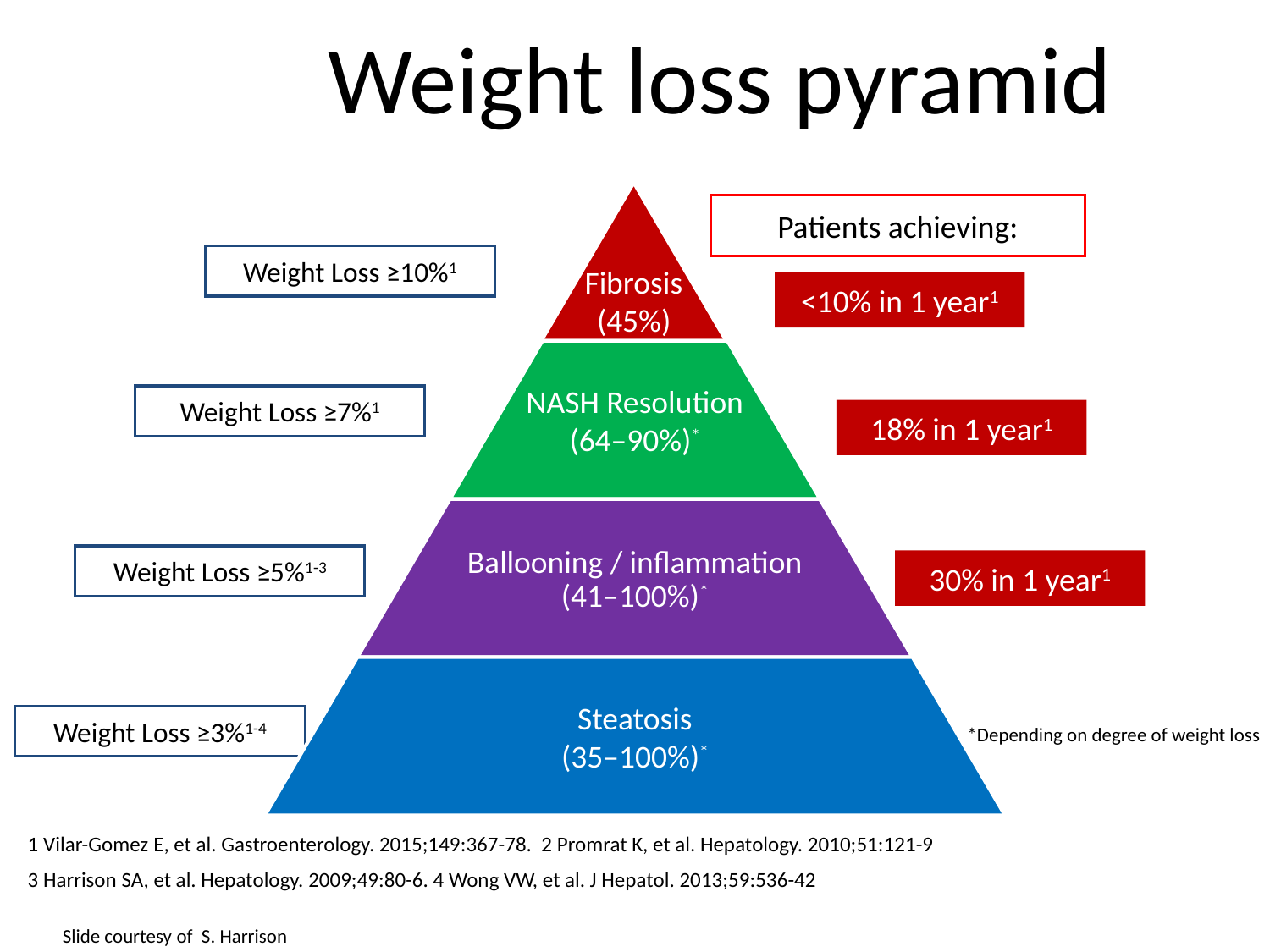

# Weight loss pyramid

Fibrosis
(45%)
NASH Resolution
(64–90%)*
Ballooning / inflammation
(41–100%)*
Steatosis
(35–100%)*
Patients achieving:
Weight Loss ≥10%1
<10% in 1 year1
Weight Loss ≥7%1
18% in 1 year1
Weight Loss ≥5%1-3
30% in 1 year1
Weight Loss ≥3%1-4
 *Depending on degree of weight loss
1 Vilar-Gomez E, et al. Gastroenterology. 2015;149:367-78.  2 Promrat K, et al. Hepatology. 2010;51:121-9
3 Harrison SA, et al. Hepatology. 2009;49:80-6. 4 Wong VW, et al. J Hepatol. 2013;59:536-42
Slide courtesy of  S. Harrison